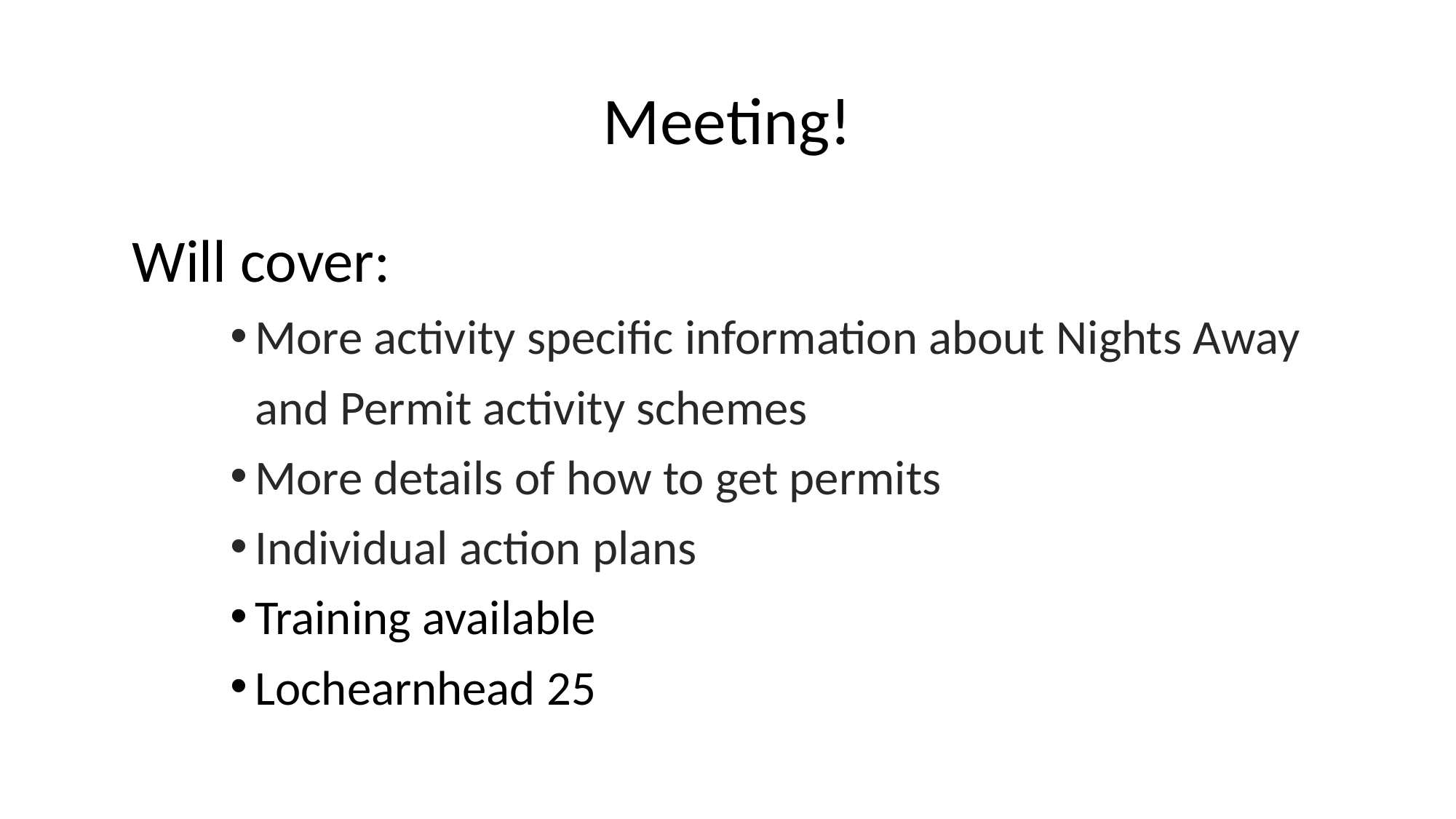

# Meeting!
Will cover:
More activity specific information about Nights Away and Permit activity schemes
More details of how to get permits
Individual action plans
Training available
Lochearnhead 25